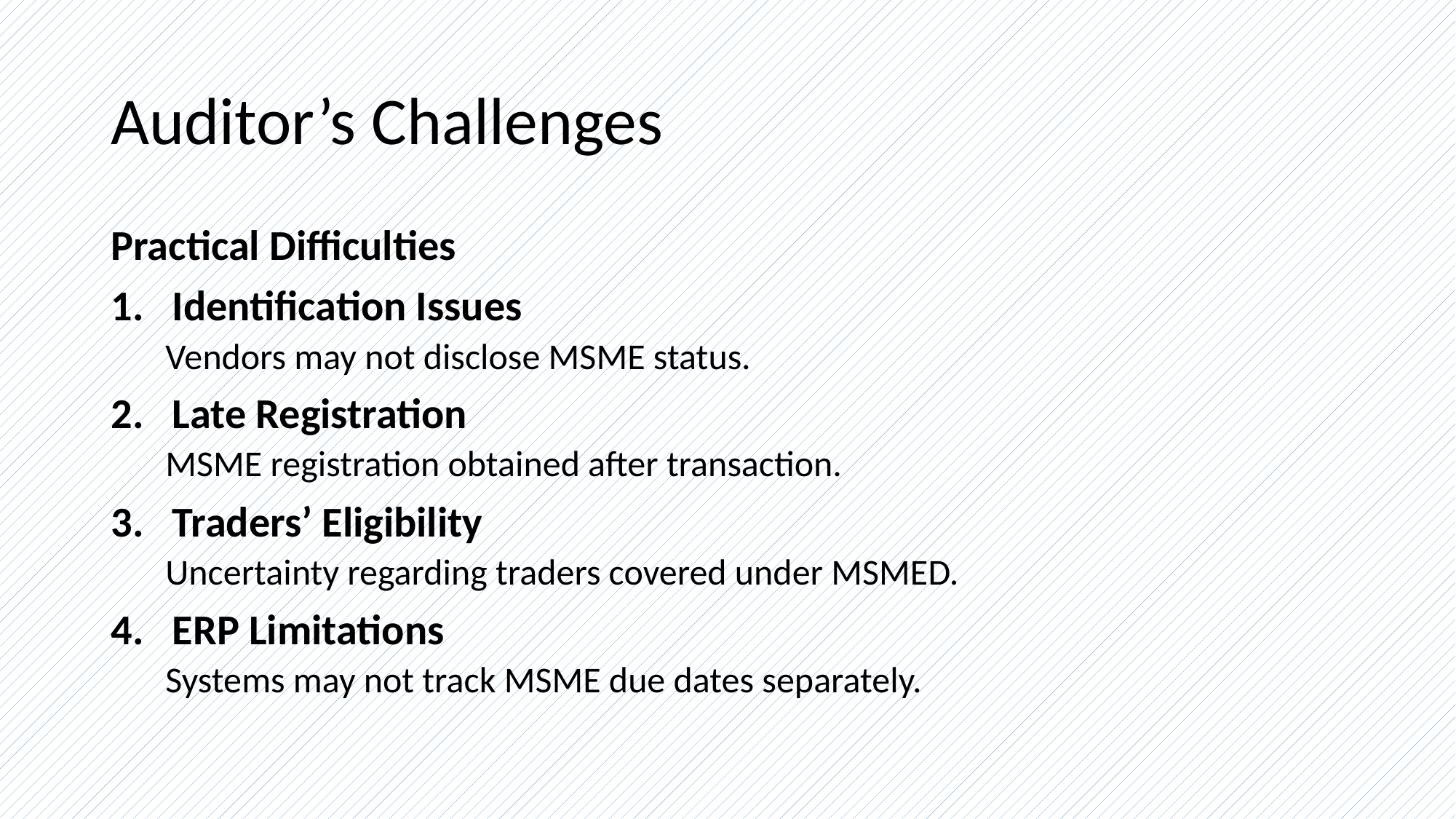

# Auditor’s Challenges
Practical Difficulties
Identification Issues
Vendors may not disclose MSME status.
Late Registration
MSME registration obtained after transaction.
Traders’ Eligibility
Uncertainty regarding traders covered under MSMED.
ERP Limitations
Systems may not track MSME due dates separately.